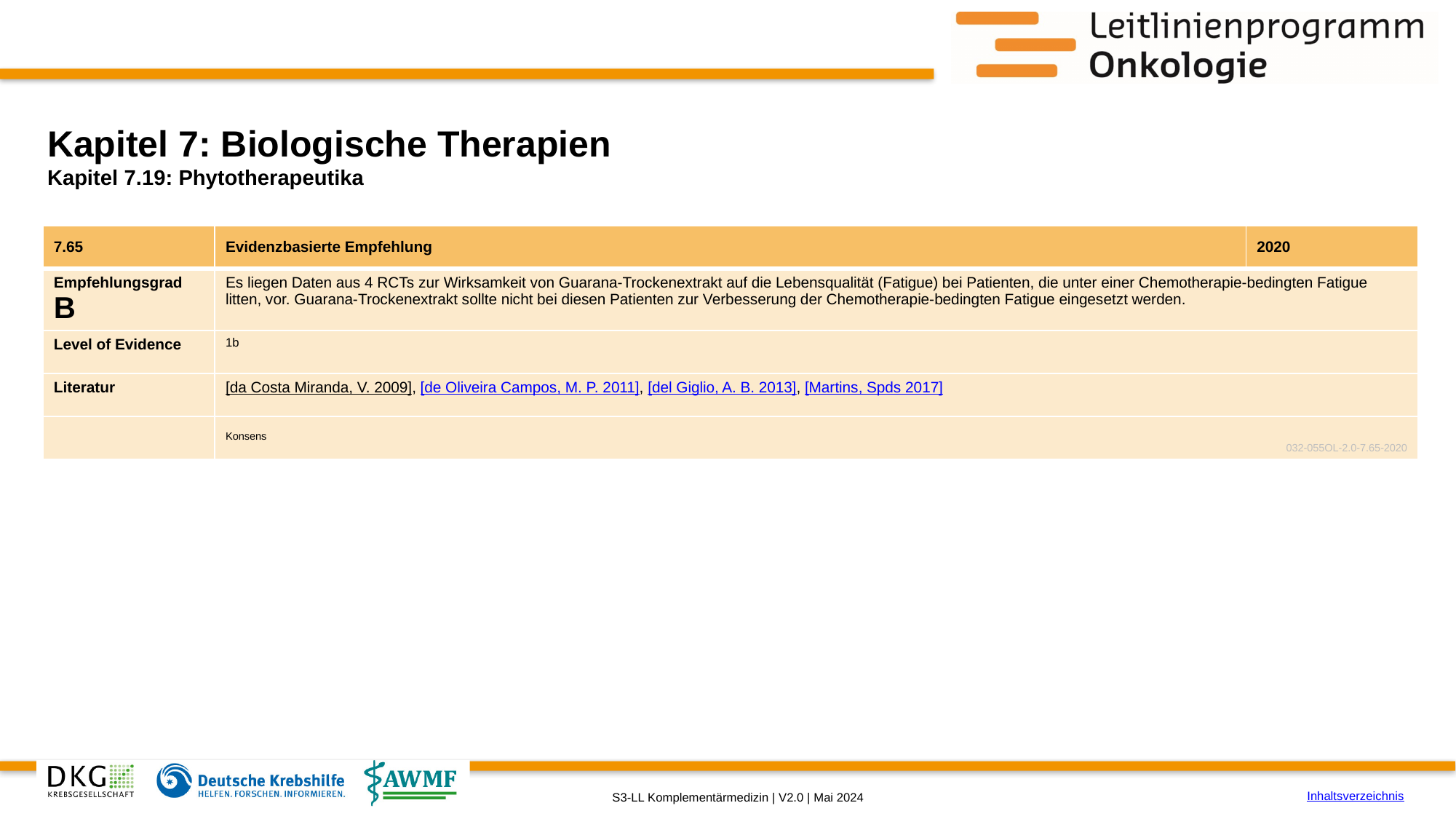

# Kapitel 7: Biologische Therapien
Kapitel 7.19: Phytotherapeutika
| 7.65 | Evidenzbasierte Empfehlung | 2020 |
| --- | --- | --- |
| Empfehlungsgrad B | Es liegen Daten aus 4 RCTs zur Wirksamkeit von Guarana-Trockenextrakt auf die Lebensqualität (Fatigue) bei Patienten, die unter einer Chemotherapie-bedingten Fatigue litten, vor. Guarana-Trockenextrakt sollte nicht bei diesen Patienten zur Verbesserung der Chemotherapie-bedingten Fatigue eingesetzt werden. |  |
| Level of Evidence | 1b |  |
| Literatur | [da Costa Miranda, V. 2009], [de Oliveira Campos, M. P. 2011], [del Giglio, A. B. 2013], [Martins, Spds 2017] |  |
|  | Konsens 032-055OL-2.0-7.65-2020 |  |
Inhaltsverzeichnis
S3-LL Komplementärmedizin | V2.0 | Mai 2024